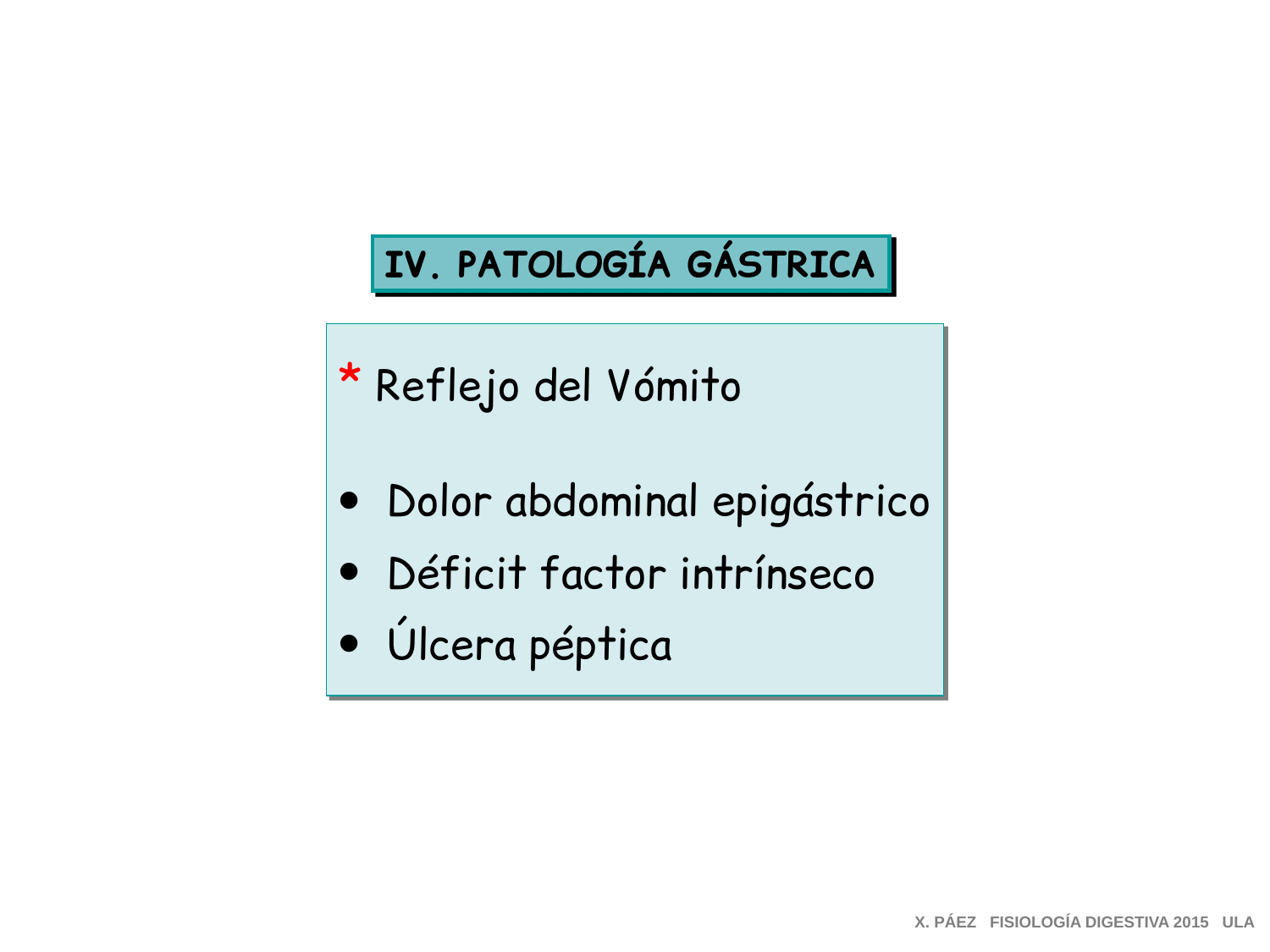

IV. PATOLOGÍA GÁSTRICA

* Reflejo del Vómito

Dolor abdominal epigástrico

Déficit factor intrínseco

Úlcera péptica

X. PÁEZ   FISIOLOGÍA DIGESTIVA 2015   ULA